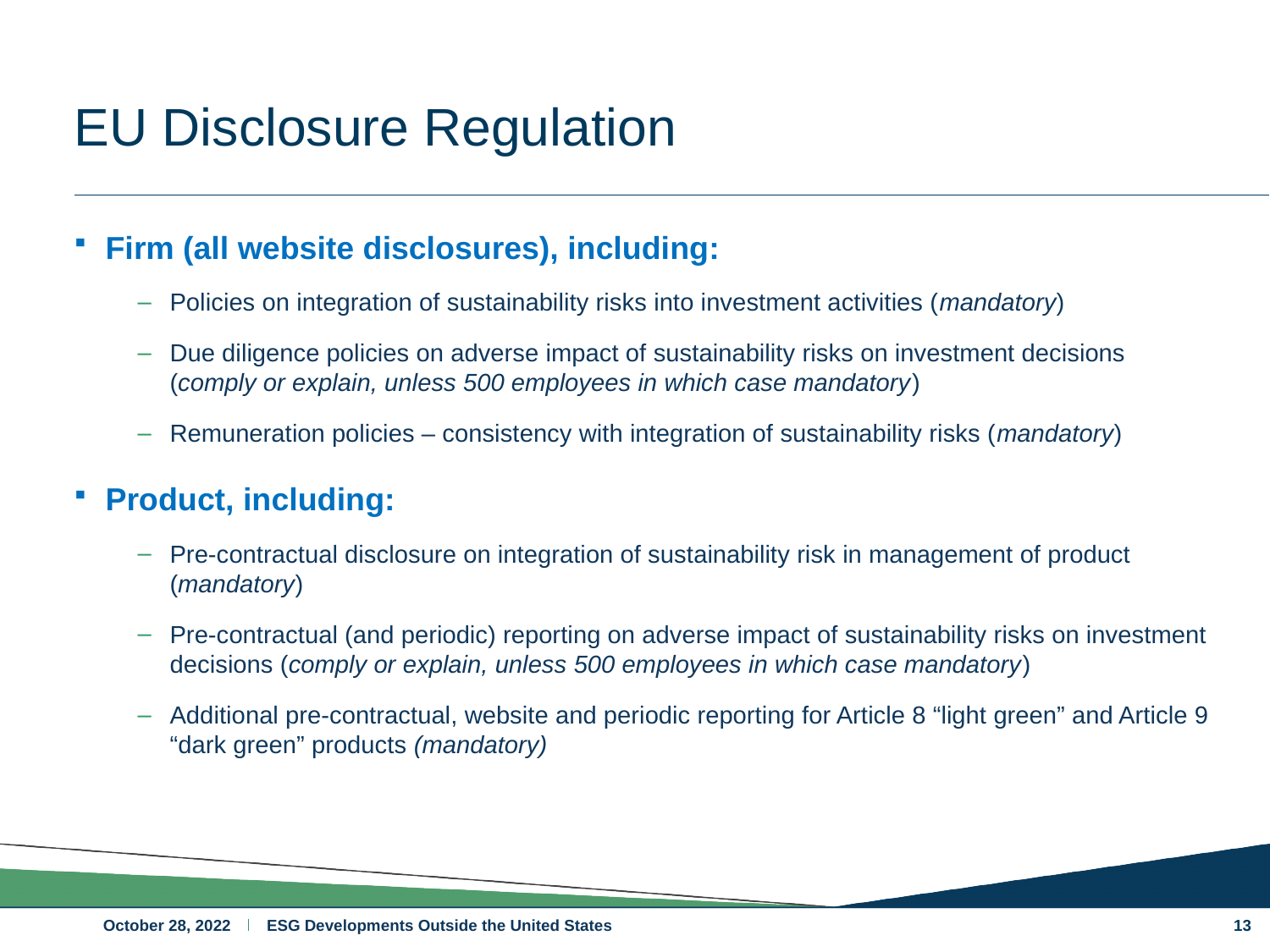

# EU Disclosure Regulation
Firm (all website disclosures), including:
Policies on integration of sustainability risks into investment activities (mandatory)
Due diligence policies on adverse impact of sustainability risks on investment decisions (comply or explain, unless 500 employees in which case mandatory)
Remuneration policies – consistency with integration of sustainability risks (mandatory)
Product, including:
Pre-contractual disclosure on integration of sustainability risk in management of product (mandatory)
Pre-contractual (and periodic) reporting on adverse impact of sustainability risks on investment decisions (comply or explain, unless 500 employees in which case mandatory)
Additional pre-contractual, website and periodic reporting for Article 8 “light green” and Article 9 “dark green” products (mandatory)

13
October 28, 2022
ESG Developments Outside the United States